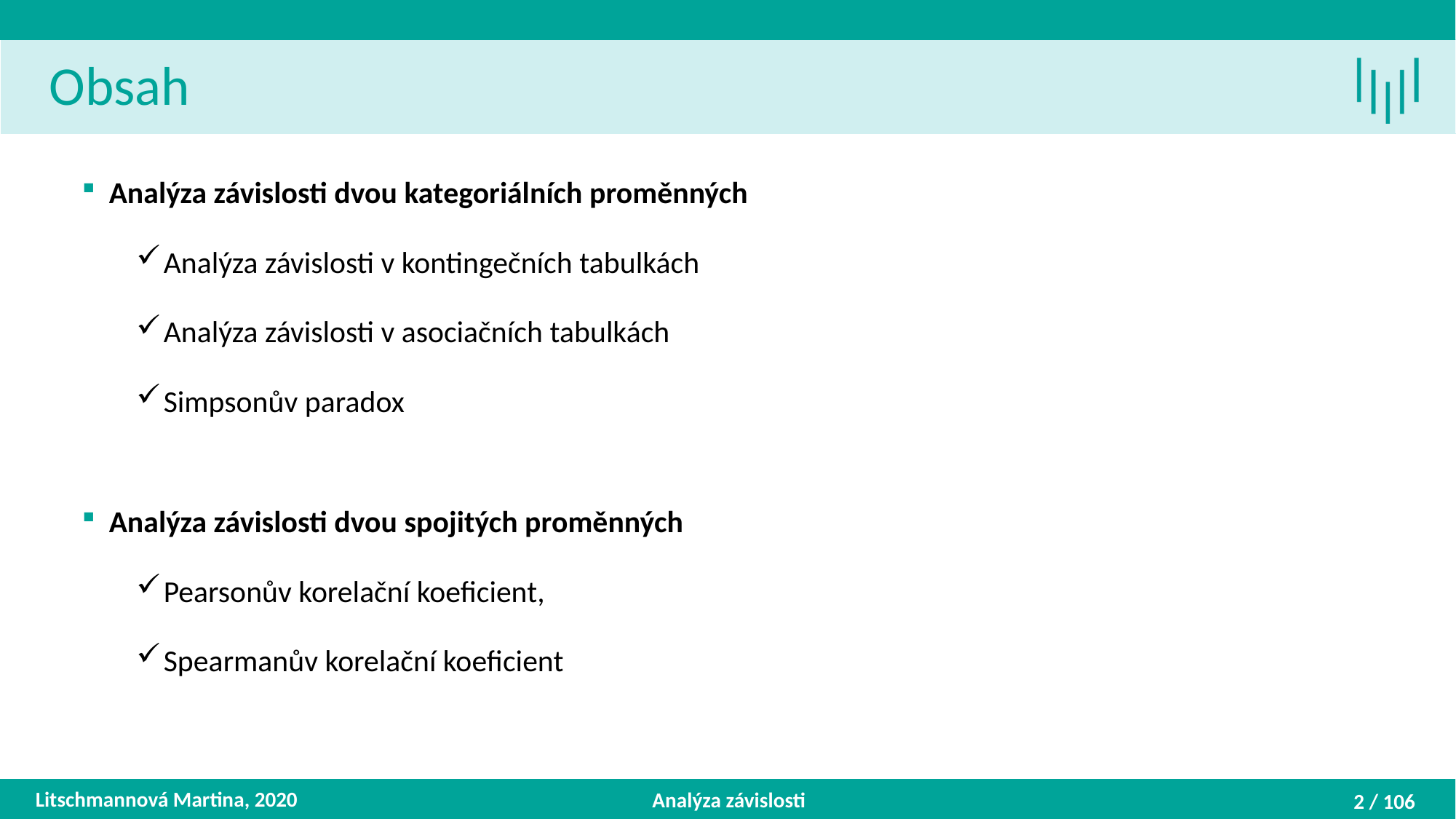

Obsah
Analýza závislosti dvou kategoriálních proměnných
Analýza závislosti v kontingečních tabulkách
Analýza závislosti v asociačních tabulkách
Simpsonův paradox

Analýza závislosti dvou spojitých proměnných
Pearsonův korelační koeficient,
Spearmanův korelační koeficient

Litschmannová Martina, 2020
Analýza závislosti
2 / 106